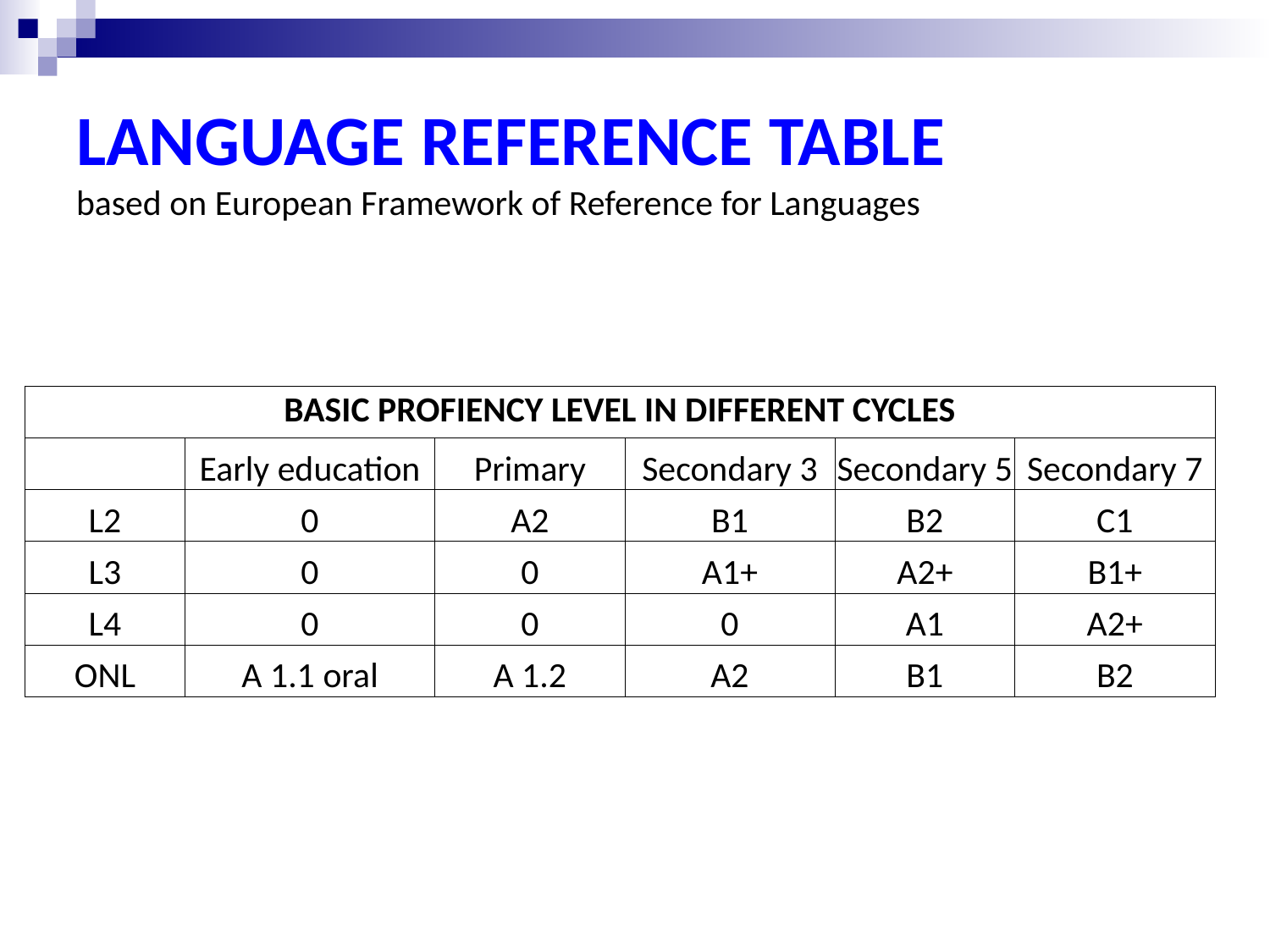

# LANGUAGE REFERENCE TABLE based on European Framework of Reference for Languages
| BASIC PROFIENCY LEVEL IN DIFFERENT CYCLES |  |  |  |  |  |
| --- | --- | --- | --- | --- | --- |
|  | Early education | Primary | Secondary 3 | Secondary 5 | Secondary 7 |
| L2 | 0 | A2 | B1 | B2 | C1 |
| L3 | 0 | 0 | A1+ | A2+ | B1+ |
| L4 | 0 | 0 | 0 | A1 | A2+ |
| ONL | A 1.1 oral | A 1.2 | A2 | B1 | B2 |
32